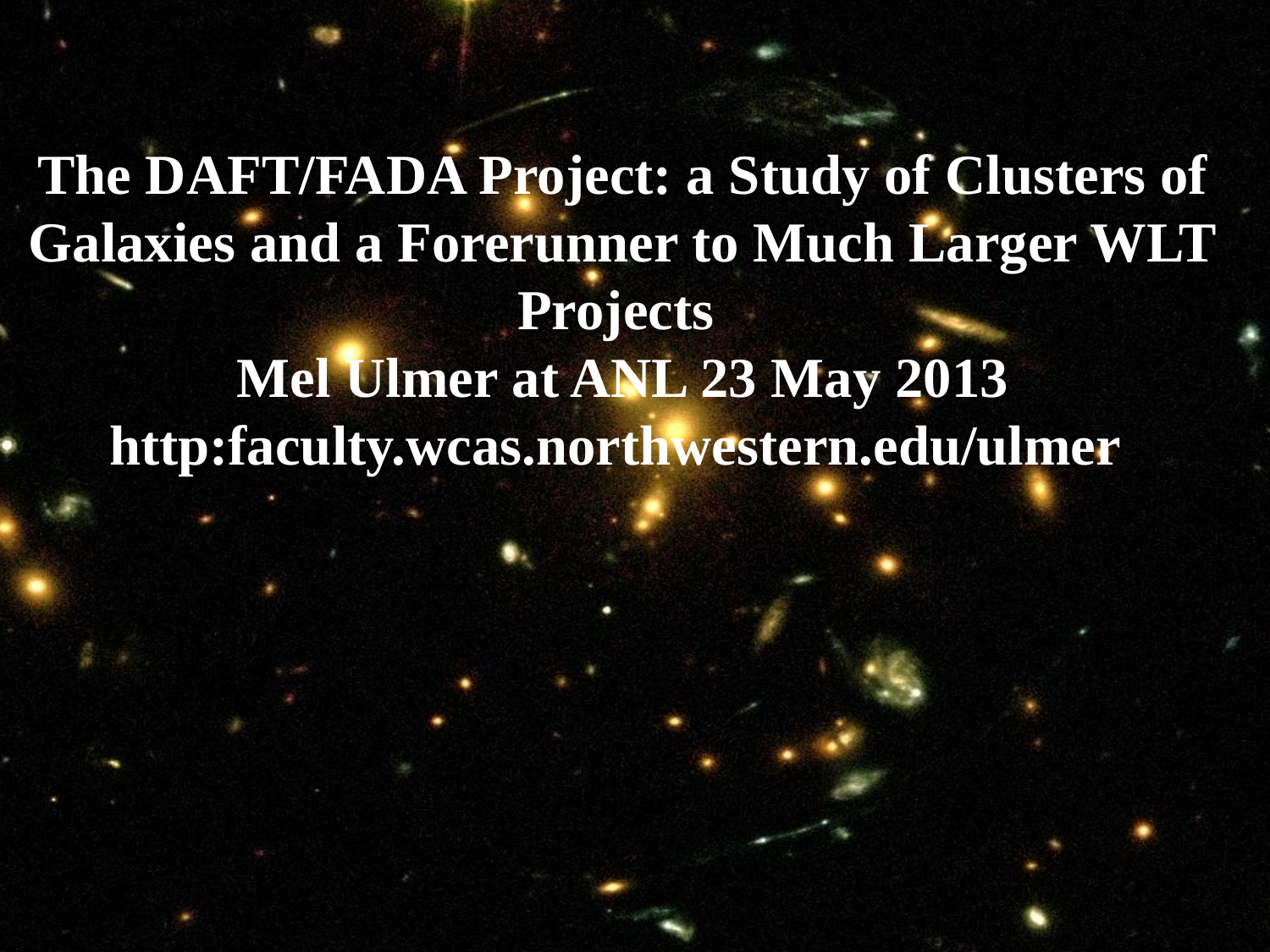

The DAFT/FADA Project: a Study of Clusters of Galaxies and a Forerunner to Much Larger WLT Projects
Mel Ulmer at ANL 23 May 2013
http:faculty.wcas.northwestern.edu/ulmer